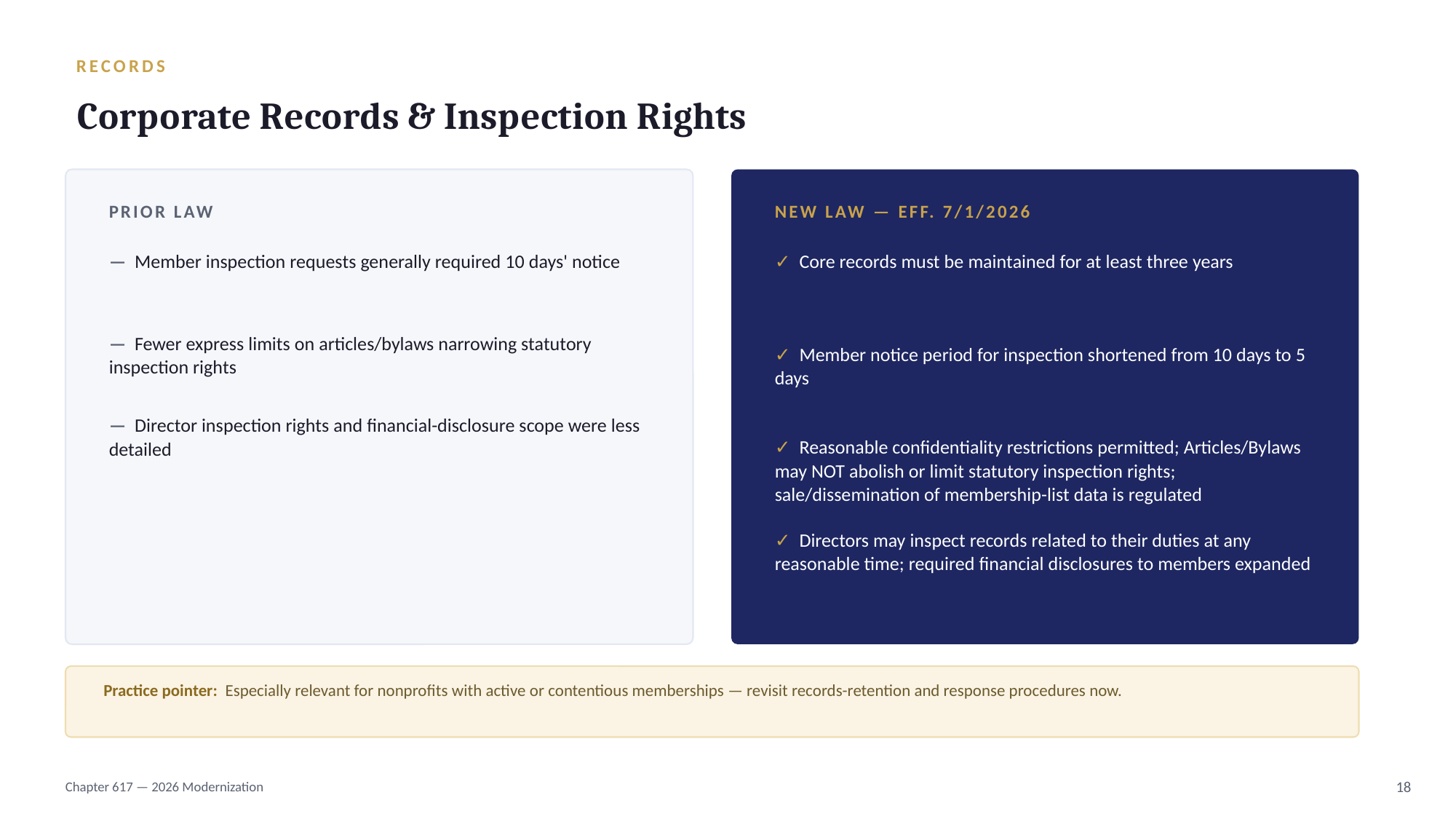

RECORDS
Corporate Records & Inspection Rights

PRIOR LAW
NEW LAW — EFF. 7/1/2026
—  Member inspection requests generally required 10 days' notice
✓  Core records must be maintained for at least three years
—  Fewer express limits on articles/bylaws narrowing statutory inspection rights
✓  Member notice period for inspection shortened from 10 days to 5 days
—  Director inspection rights and financial-disclosure scope were less detailed
✓  Reasonable confidentiality restrictions permitted; Articles/Bylaws may NOT abolish or limit statutory inspection rights; sale/dissemination of membership-list data is regulated
✓  Directors may inspect records related to their duties at any reasonable time; required financial disclosures to members expanded

Practice pointer:  Especially relevant for nonprofits with active or contentious memberships — revisit records-retention and response procedures now.
Chapter 617 — 2026 Modernization
18